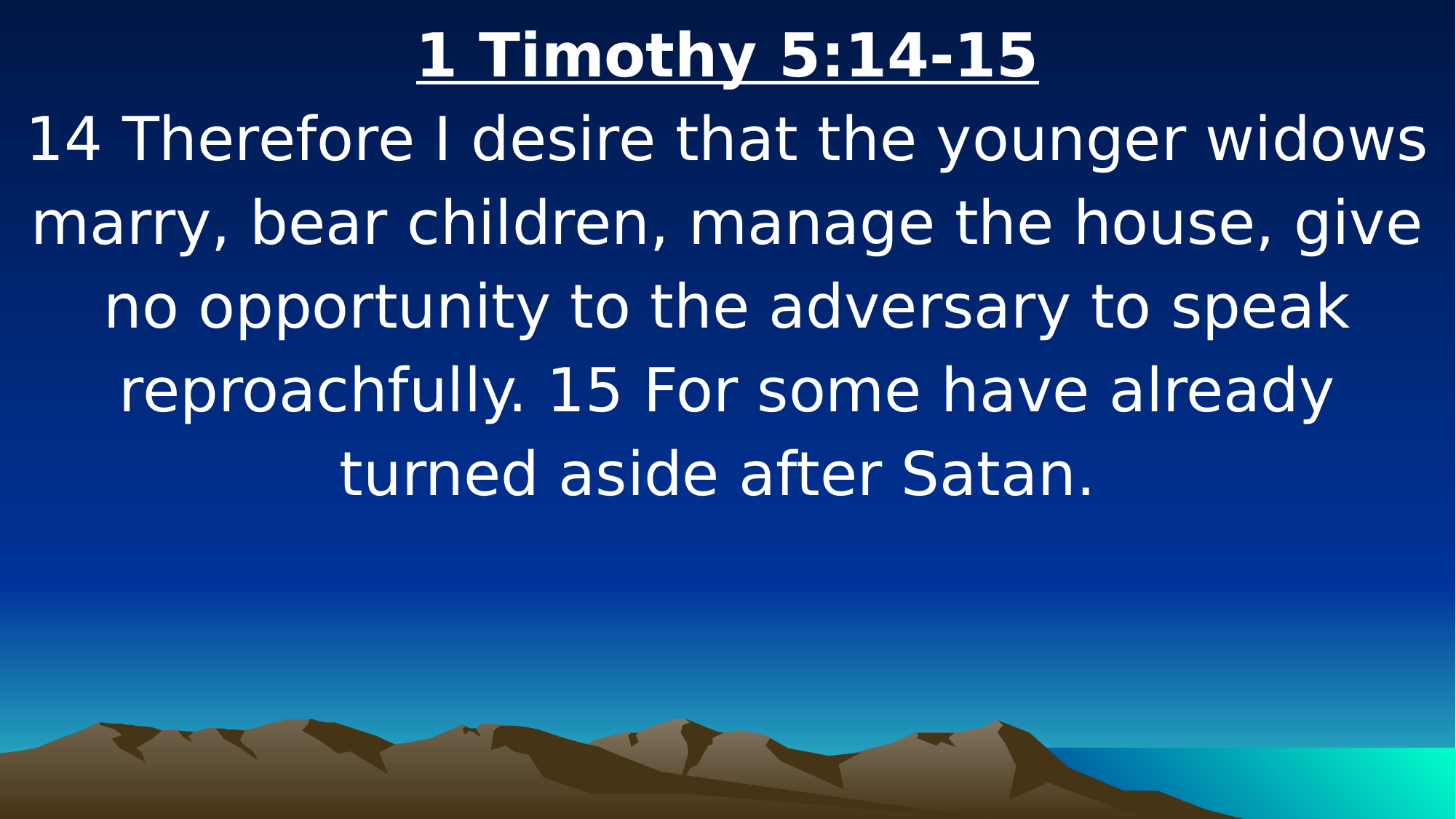

1 Timothy 5:14-15
14 Therefore I desire that the younger widows marry, bear children, manage the house, give no opportunity to the adversary to speak reproachfully. 15 For some have already turned aside after Satan.